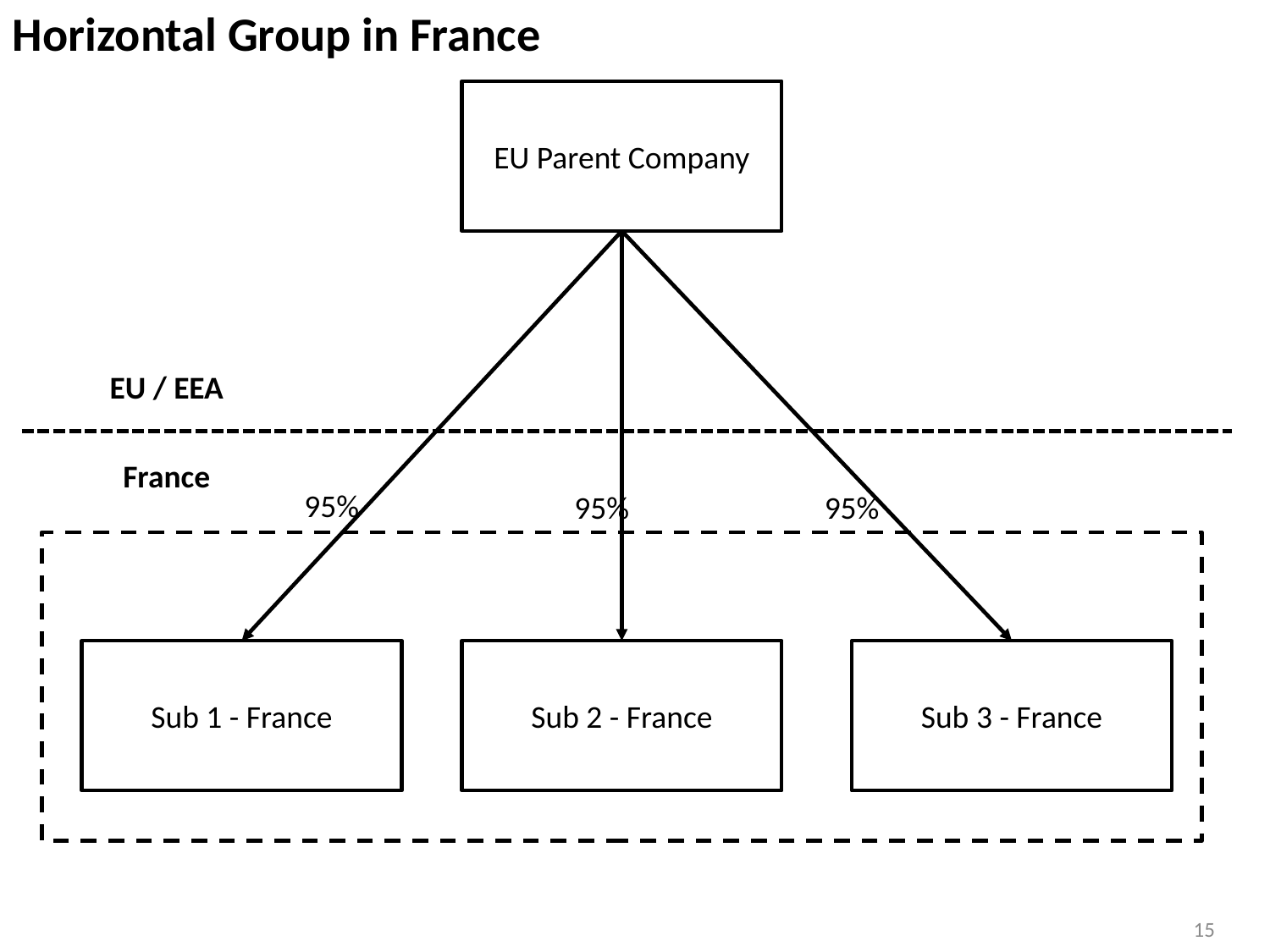

Horizontal Group in France
EU Parent Company
EU / EEA
France
95%
95%
95%

Sub 1 - France
Sub 2 - France
Sub 3 - France